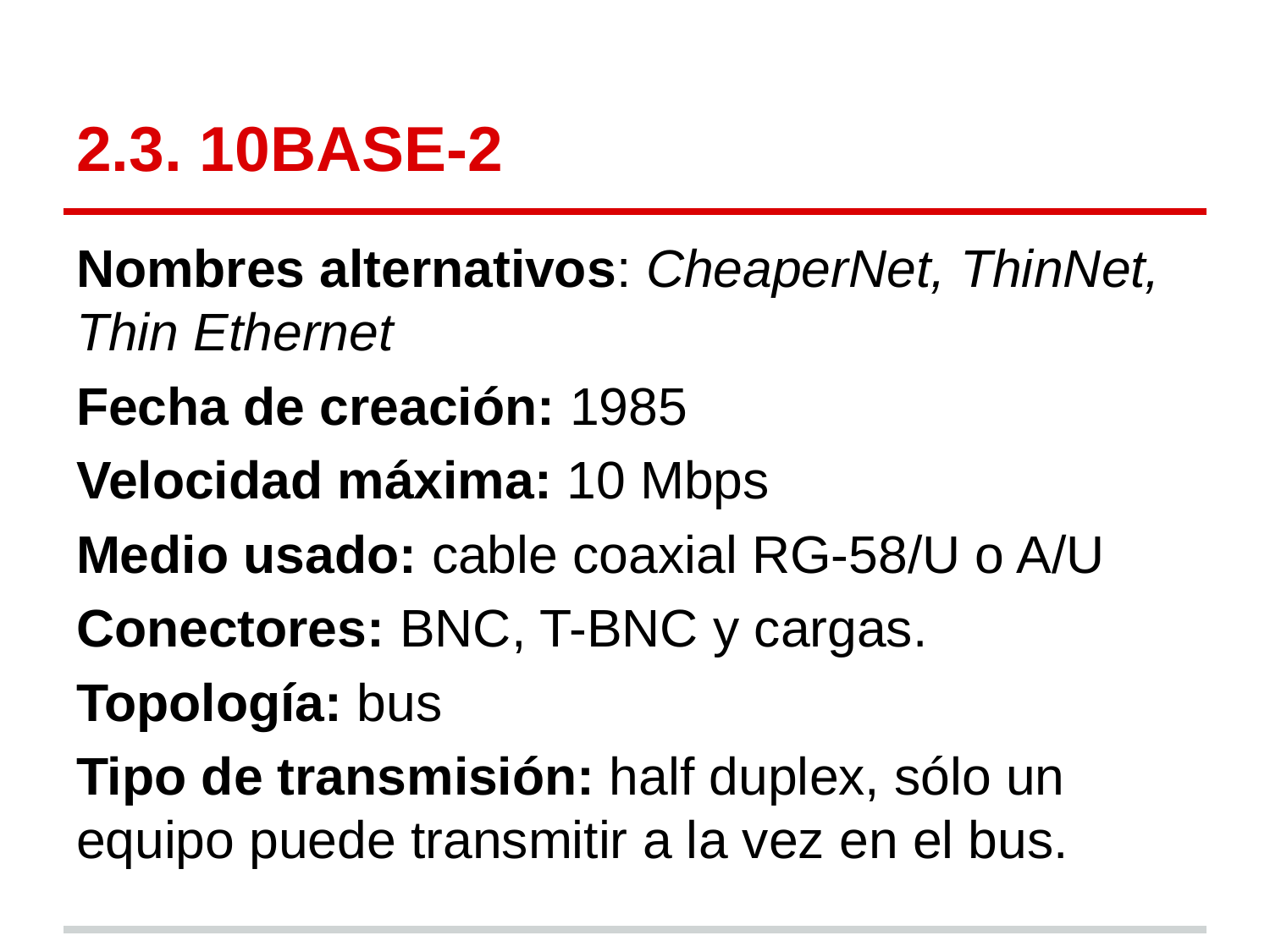

# 2.3. 10BASE-2
Nombres alternativos: CheaperNet, ThinNet, Thin Ethernet
Fecha de creación: 1985
Velocidad máxima: 10 Mbps
Medio usado: cable coaxial RG-58/U o A/U
Conectores: BNC, T-BNC y cargas.
Topología: bus
Tipo de transmisión: half duplex, sólo un equipo puede transmitir a la vez en el bus.